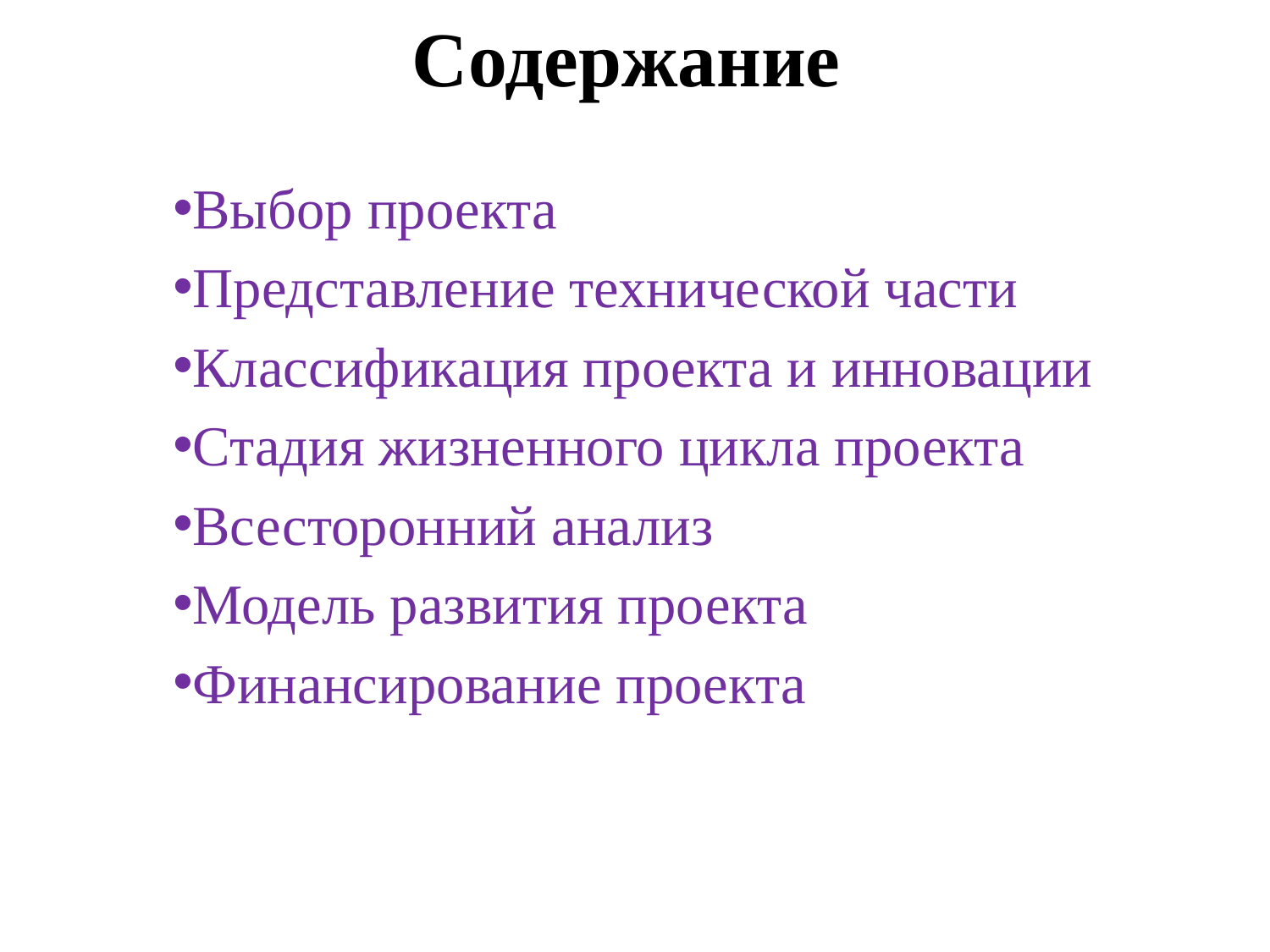

# Содержание
Выбор проекта
Представление технической части
Классификация проекта и инновации
Стадия жизненного цикла проекта
Всесторонний анализ
Модель развития проекта
Финансирование проекта